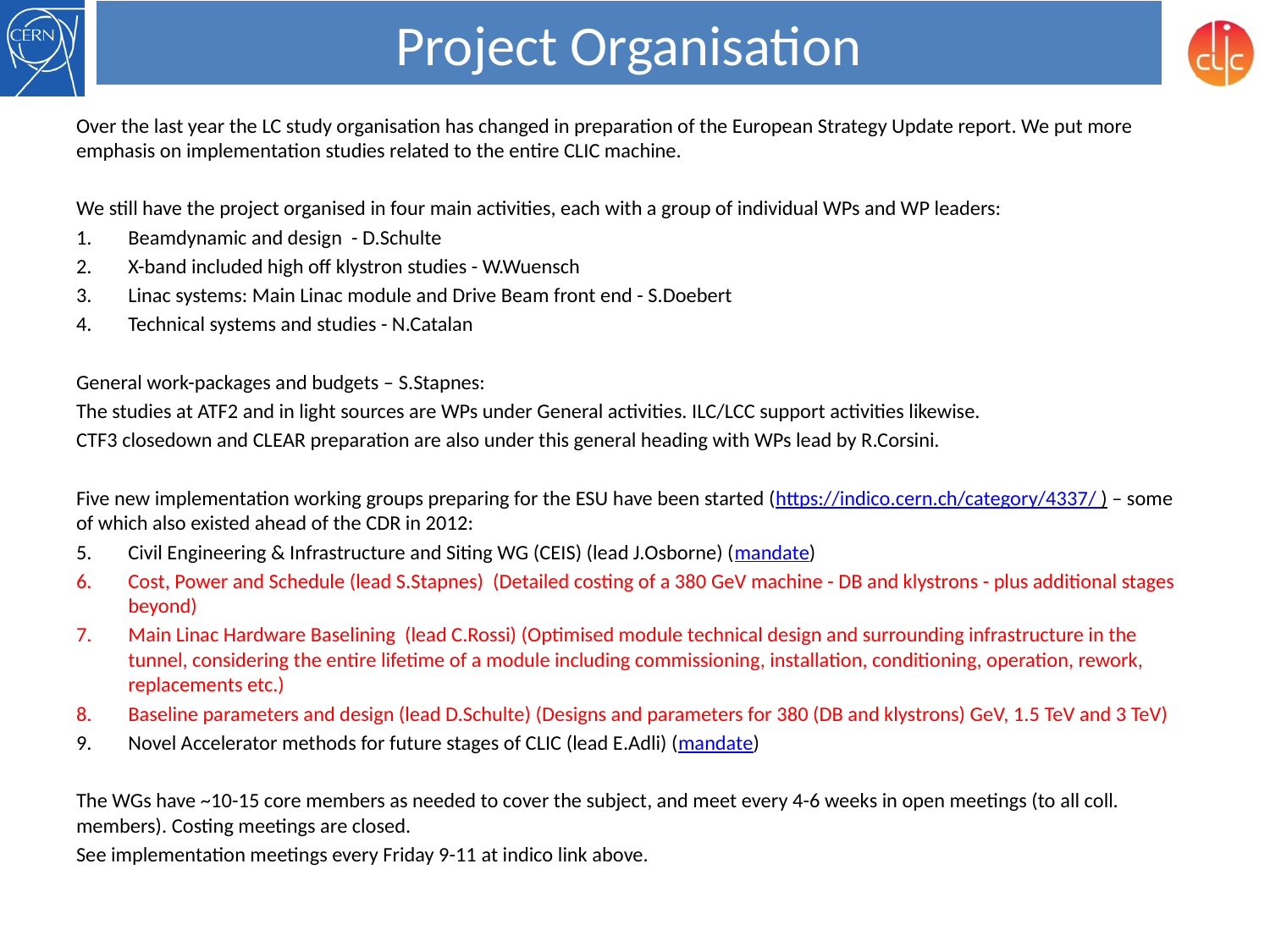

# Project Organisation
Over the last year the LC study organisation has changed in preparation of the European Strategy Update report. We put more emphasis on implementation studies related to the entire CLIC machine.

We still have the project organised in four main activities, each with a group of individual WPs and WP leaders:
Beamdynamic and design  - D.Schulte
X-band included high off klystron studies - W.Wuensch
Linac systems: Main Linac module and Drive Beam front end - S.Doebert
Technical systems and studies - N.Catalan

General work-packages and budgets – S.Stapnes:
The studies at ATF2 and in light sources are WPs under General activities. ILC/LCC support activities likewise.
CTF3 closedown and CLEAR preparation are also under this general heading with WPs lead by R.Corsini.

Five new implementation working groups preparing for the ESU have been started (https://indico.cern.ch/category/4337/ ) – some of which also existed ahead of the CDR in 2012:
Civil Engineering & Infrastructure and Siting WG (CEIS) (lead J.Osborne) (mandate)
Cost, Power and Schedule (lead S.Stapnes)  (Detailed costing of a 380 GeV machine - DB and klystrons - plus additional stages beyond)
Main Linac Hardware Baselining  (lead C.Rossi) (Optimised module technical design and surrounding infrastructure in the tunnel, considering the entire lifetime of a module including commissioning, installation, conditioning, operation, rework, replacements etc.)
Baseline parameters and design (lead D.Schulte) (Designs and parameters for 380 (DB and klystrons) GeV, 1.5 TeV and 3 TeV)
Novel Accelerator methods for future stages of CLIC (lead E.Adli) (mandate)

The WGs have ~10-15 core members as needed to cover the subject, and meet every 4-6 weeks in open meetings (to all coll. members). Costing meetings are closed.
See implementation meetings every Friday 9-11 at indico link above.